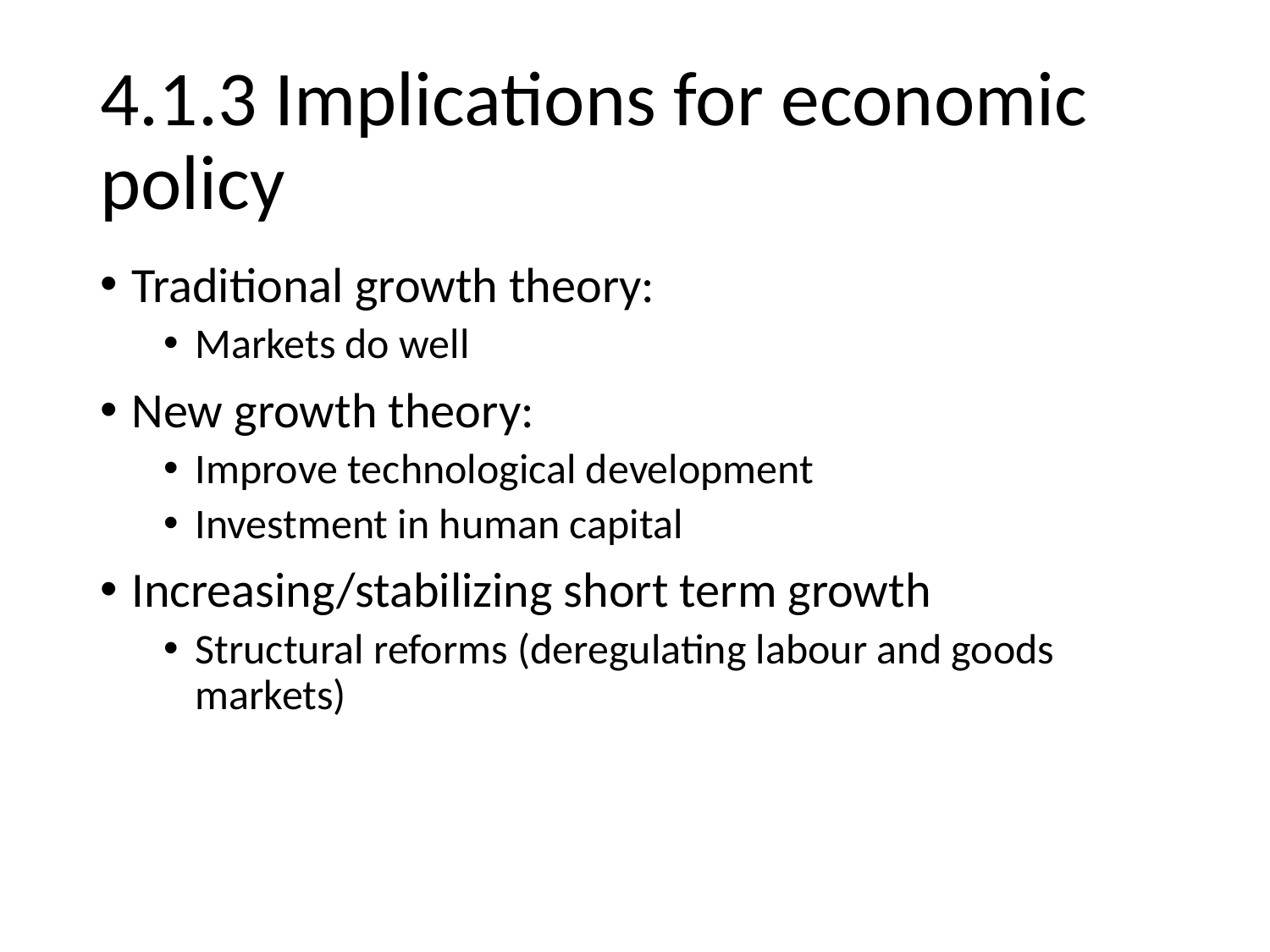

# 4.1.3 Implications for economic policy
Traditional growth theory:
Markets do well
New growth theory:
Improve technological development
Investment in human capital
Increasing/stabilizing short term growth
Structural reforms (deregulating labour and goods markets)